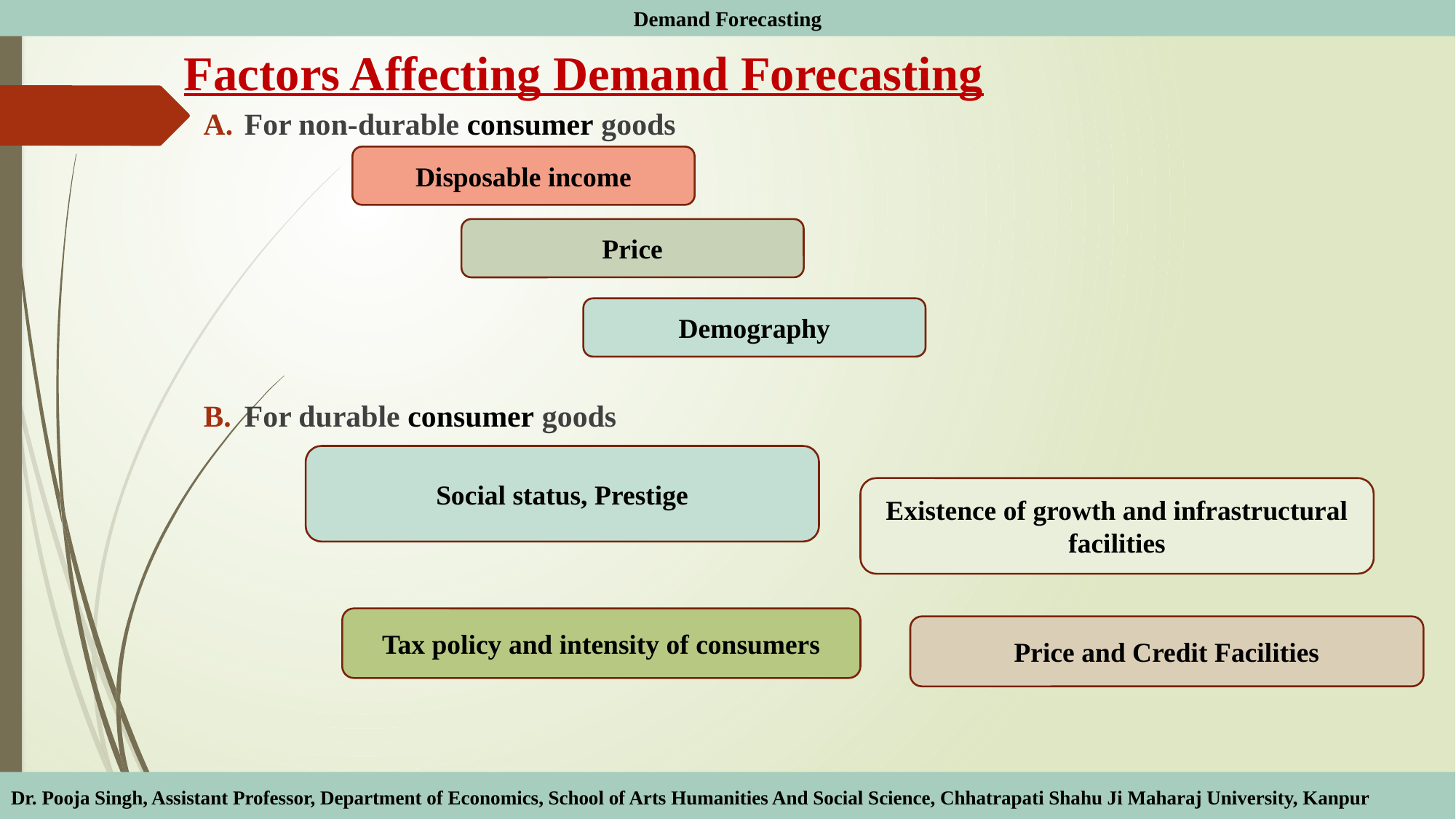

Demand Forecasting
# Factors Affecting Demand Forecasting
For non-durable consumer goods

For durable consumer goods

Disposable income

Price
Demography
Social status, Prestige
Existence of growth and infrastructural facilities
Tax policy and intensity of consumers
Price and Credit Facilities
Dr. Pooja Singh, Assistant Professor, Department of Economics, School of Arts Humanities And Social Science, Chhatrapati Shahu Ji Maharaj University, Kanpur